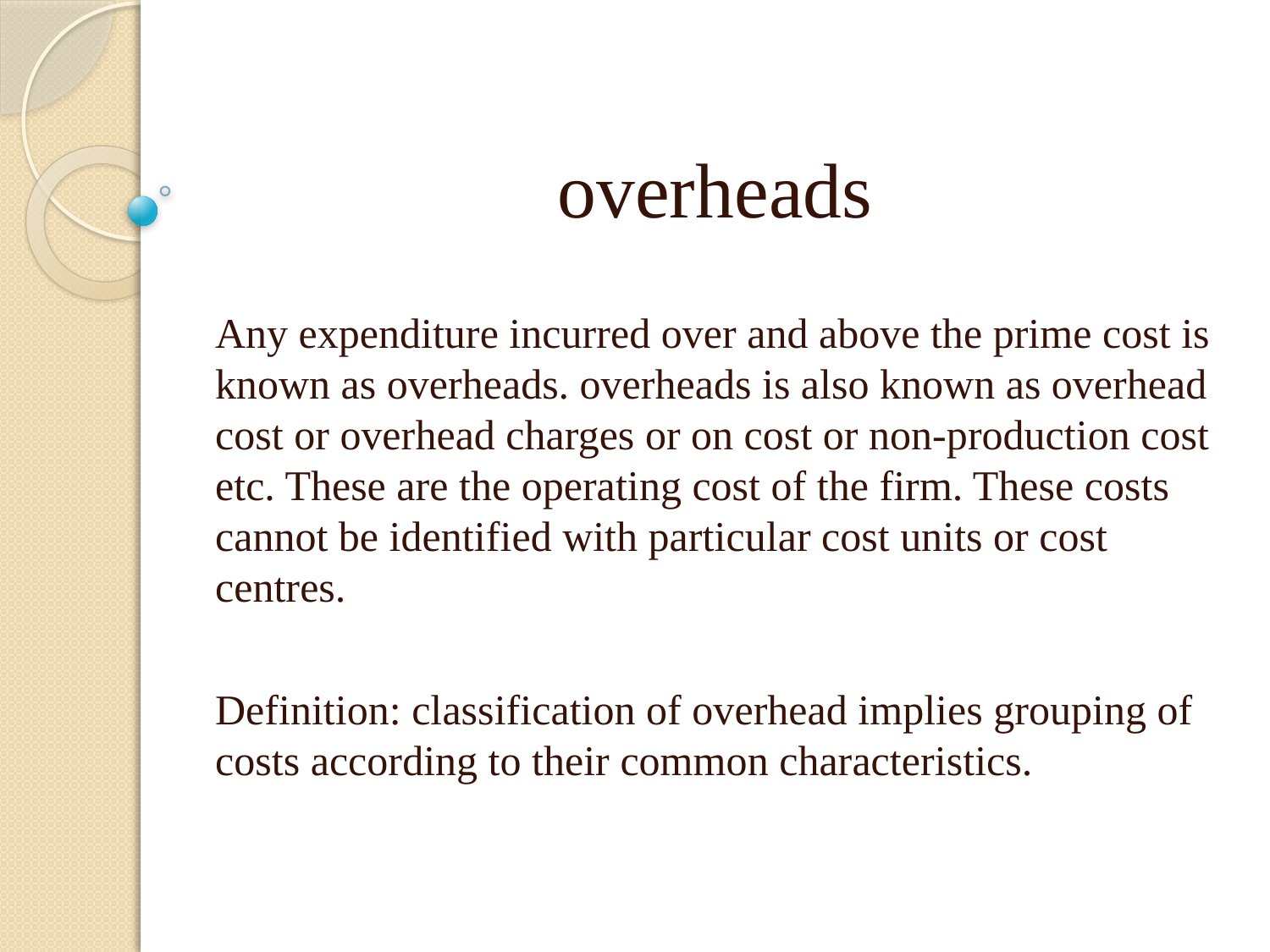

overheads

Any expenditure incurred over and above the prime cost is known as overheads. overheads is also known as overhead cost or overhead charges or on cost or non-production cost etc. These are the operating cost of the firm. These costs cannot be identified with particular cost units or cost centres.

Definition: classification of overhead implies grouping of costs according to their common characteristics.